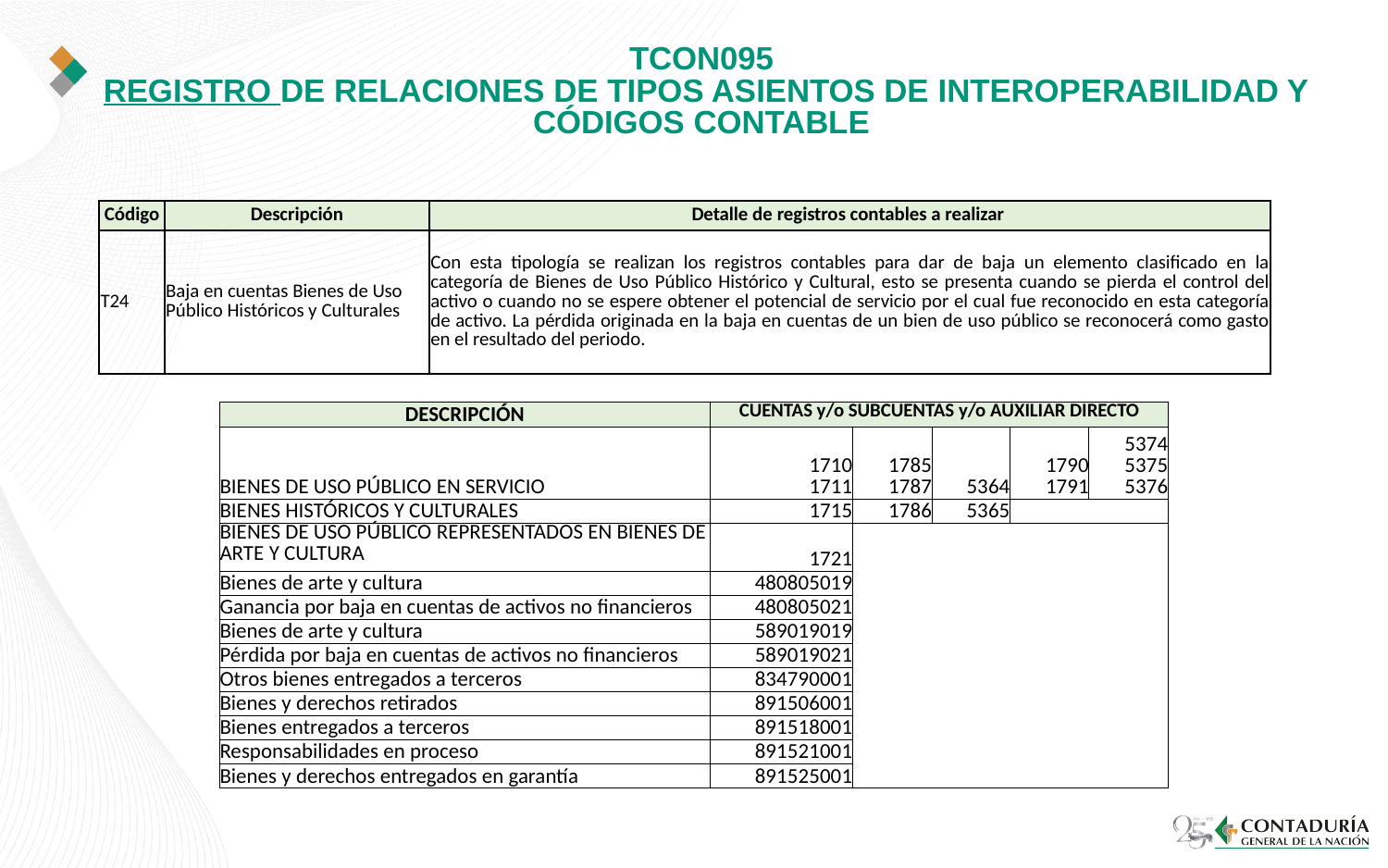

# TCON095 REGISTRO DE RELACIONES DE TIPOS ASIENTOS DE INTEROPERABILIDAD Y CÓDIGOS CONTABLE
| Código | Descripción | Detalle de registros contables a realizar |
| --- | --- | --- |
| T24 | Baja en cuentas Bienes de Uso Público Históricos y Culturales | Con esta tipología se realizan los registros contables para dar de baja un elemento clasificado en la categoría de Bienes de Uso Público Histórico y Cultural, esto se presenta cuando se pierda el control del activo o cuando no se espere obtener el potencial de servicio por el cual fue reconocido en esta categoría de activo. La pérdida originada en la baja en cuentas de un bien de uso público se reconocerá como gasto en el resultado del periodo. |
| DESCRIPCIÓN | CUENTAS y/o SUBCUENTAS y/o AUXILIAR DIRECTO |  |  |  |  |
| --- | --- | --- | --- | --- | --- |
| BIENES DE USO PÚBLICO EN SERVICIO | 1710 1711 | 1785 1787 | 5364 | 1790 1791 | 5374 5375 5376 |
| BIENES HISTÓRICOS Y CULTURALES | 1715 | 1786 | 5365 |  |  |
| BIENES DE USO PÚBLICO REPRESENTADOS EN BIENES DE ARTE Y CULTURA | 1721 |  |  |  |  |
| Bienes de arte y cultura | 480805019 |  |  |  |  |
| Ganancia por baja en cuentas de activos no financieros | 480805021 |  |  |  |  |
| Bienes de arte y cultura | 589019019 |  |  |  |  |
| Pérdida por baja en cuentas de activos no financieros | 589019021 |  |  |  |  |
| Otros bienes entregados a terceros | 834790001 |  |  |  |  |
| Bienes y derechos retirados | 891506001 |  |  |  |  |
| Bienes entregados a terceros | 891518001 |  |  |  |  |
| Responsabilidades en proceso | 891521001 |  |  |  |  |
| Bienes y derechos entregados en garantía | 891525001 |  |  |  |  |